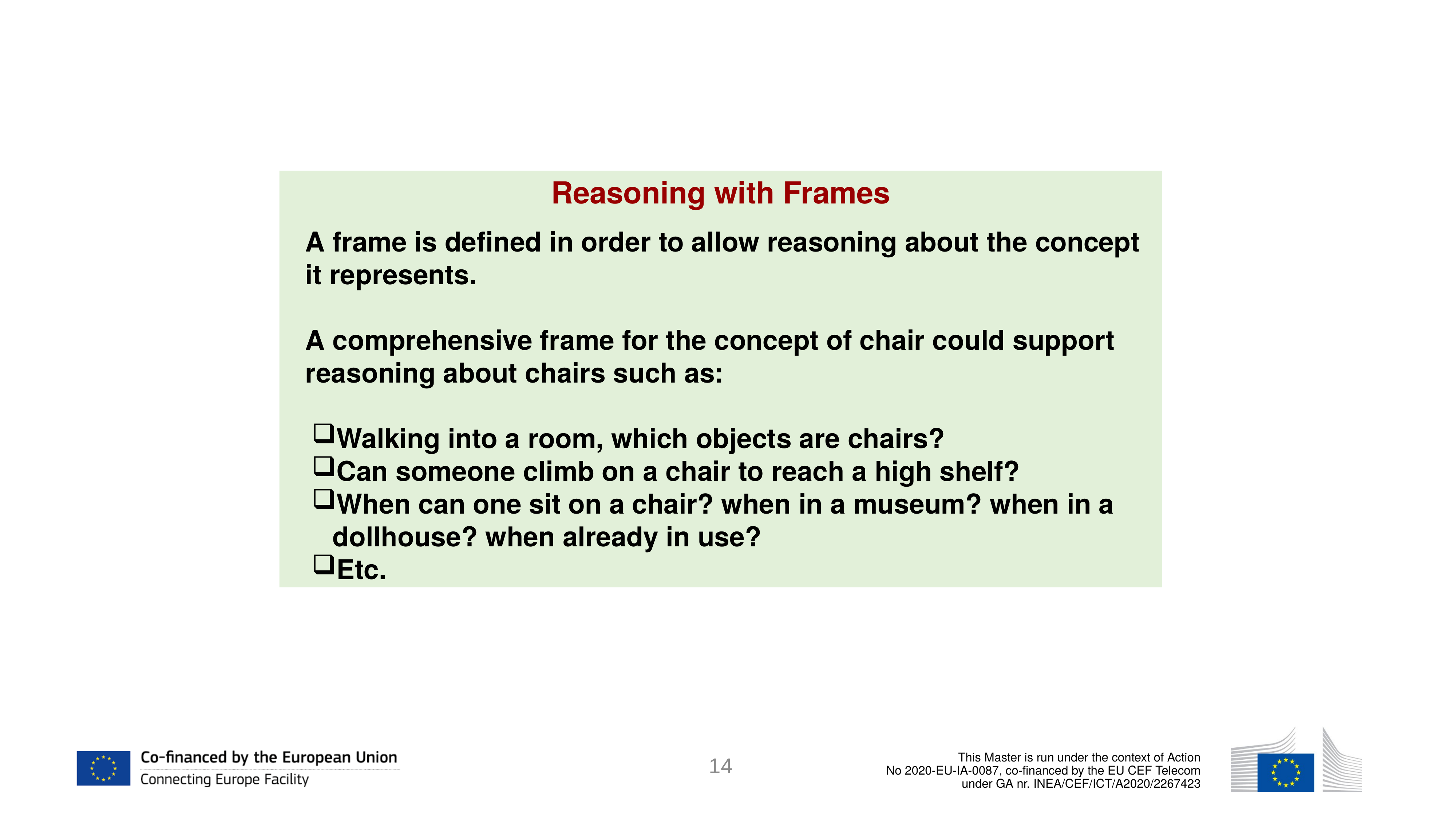

Reasoning with Frames

A frame is defined in order to allow reasoning about the concept it represents.

A comprehensive frame for the concept of chair could support reasoning about chairs such as:

Walking into a room, which objects are chairs?
Can someone climb on a chair to reach a high shelf?
When can one sit on a chair? when in a museum? when in a dollhouse? when already in use?
Etc.
14